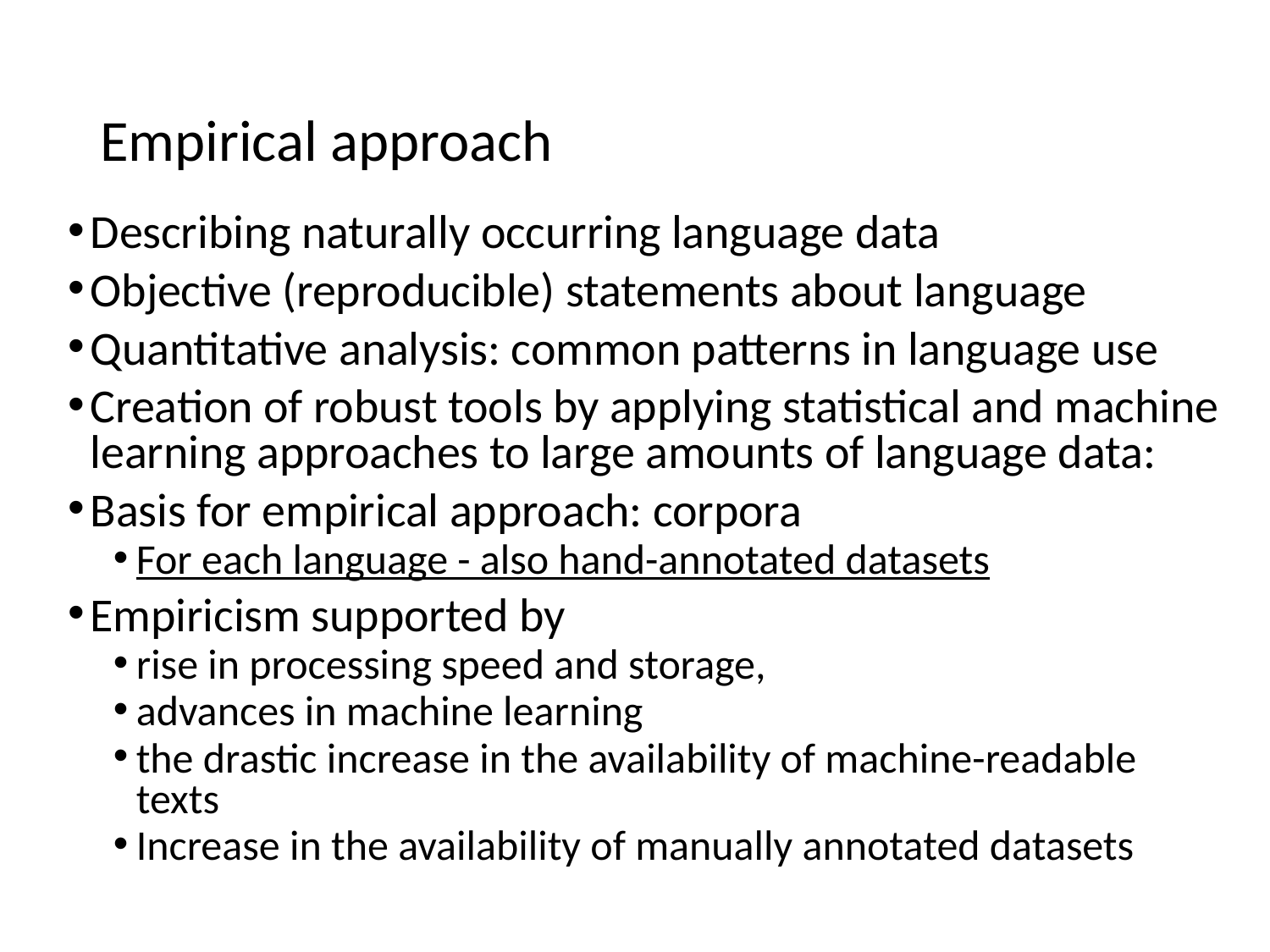

# Empirical approach
Describing naturally occurring language data
Objective (reproducible) statements about language
Quantitative analysis: common patterns in language use
Creation of robust tools by applying statistical and machine learning approaches to large amounts of language data:
Basis for empirical approach: corpora
For each language - also hand-annotated datasets
Empiricism supported by
rise in processing speed and storage,
advances in machine learning
the drastic increase in the availability of machine-readable texts
Increase in the availability of manually annotated datasets